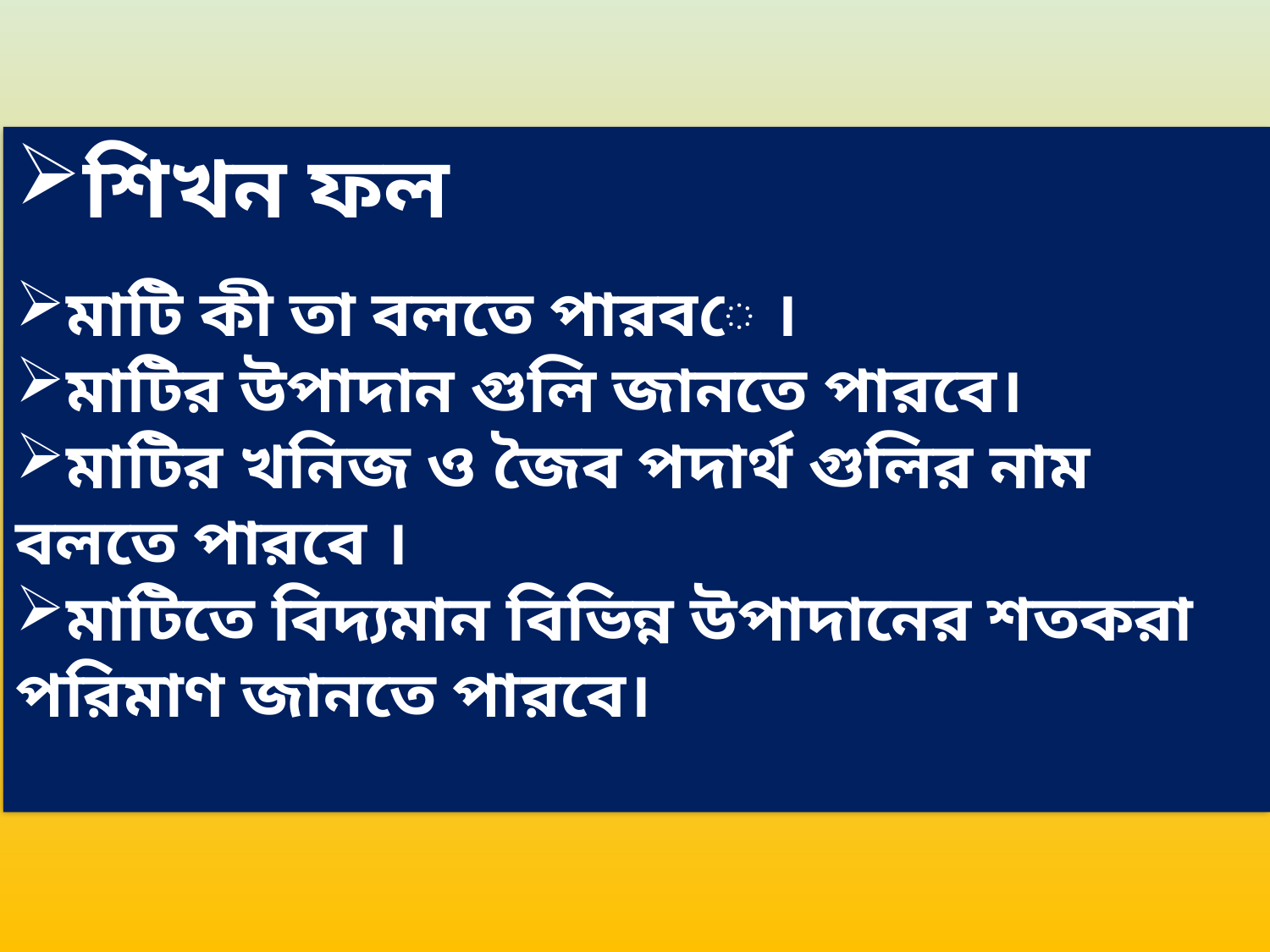

শিখন ফল

মাটি কী তা বলতে পারবে ।
মাটির উপাদান গুলি জানতে পারবে।
মাটির খনিজ ও জৈব পদার্থ গুলির নাম বলতে পারবে ।
মাটিতে বিদ্যমান বিভিন্ন উপাদানের শতকরা পরিমাণ জানতে পারবে।